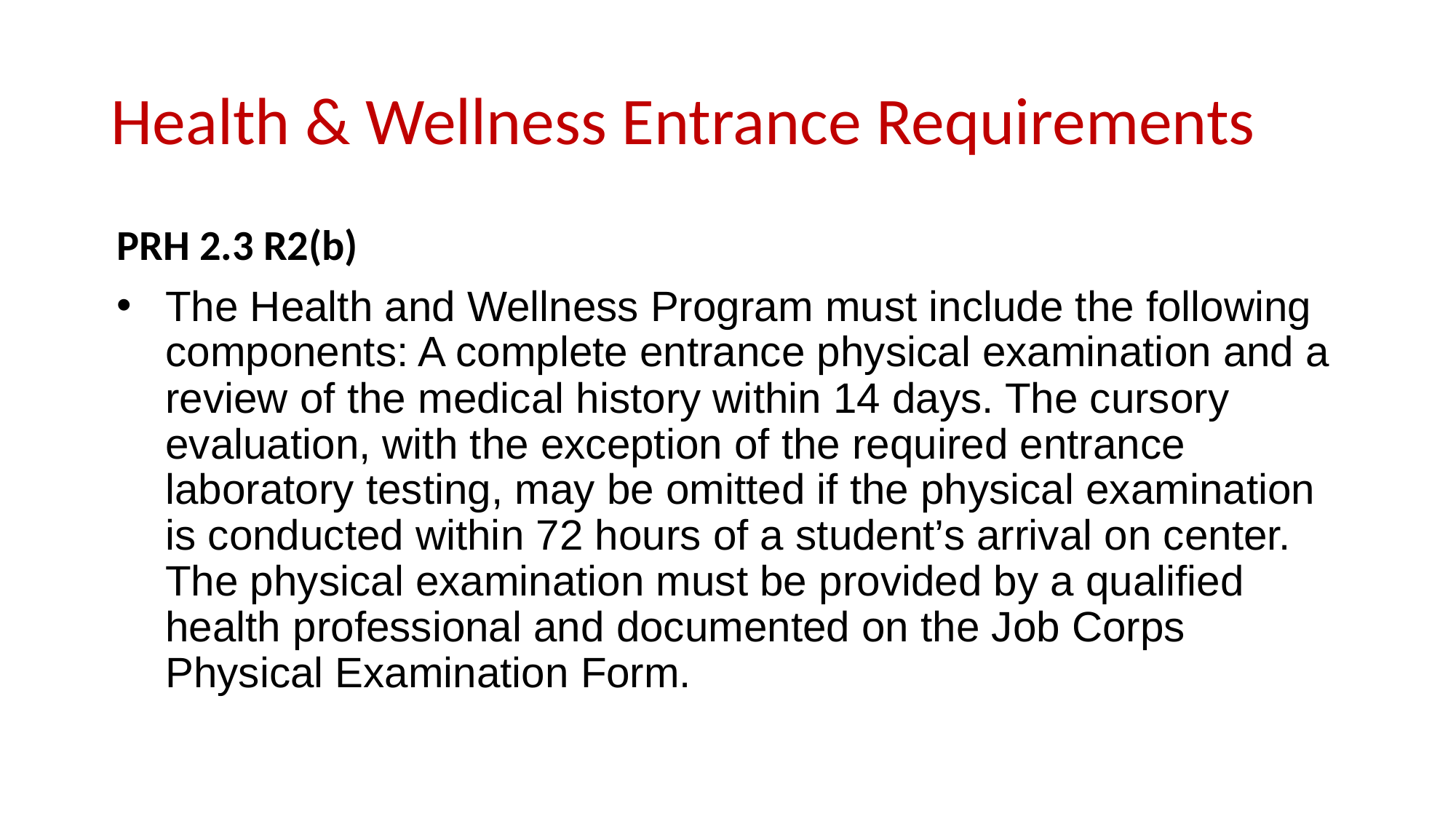

# Health & Wellness Entrance Requirements
PRH 2.3 R2(b)
The Health and Wellness Program must include the following components: A complete entrance physical examination and a review of the medical history within 14 days. The cursory evaluation, with the exception of the required entrance laboratory testing, may be omitted if the physical examination is conducted within 72 hours of a student’s arrival on center. The physical examination must be provided by a qualified health professional and documented on the Job Corps Physical Examination Form.